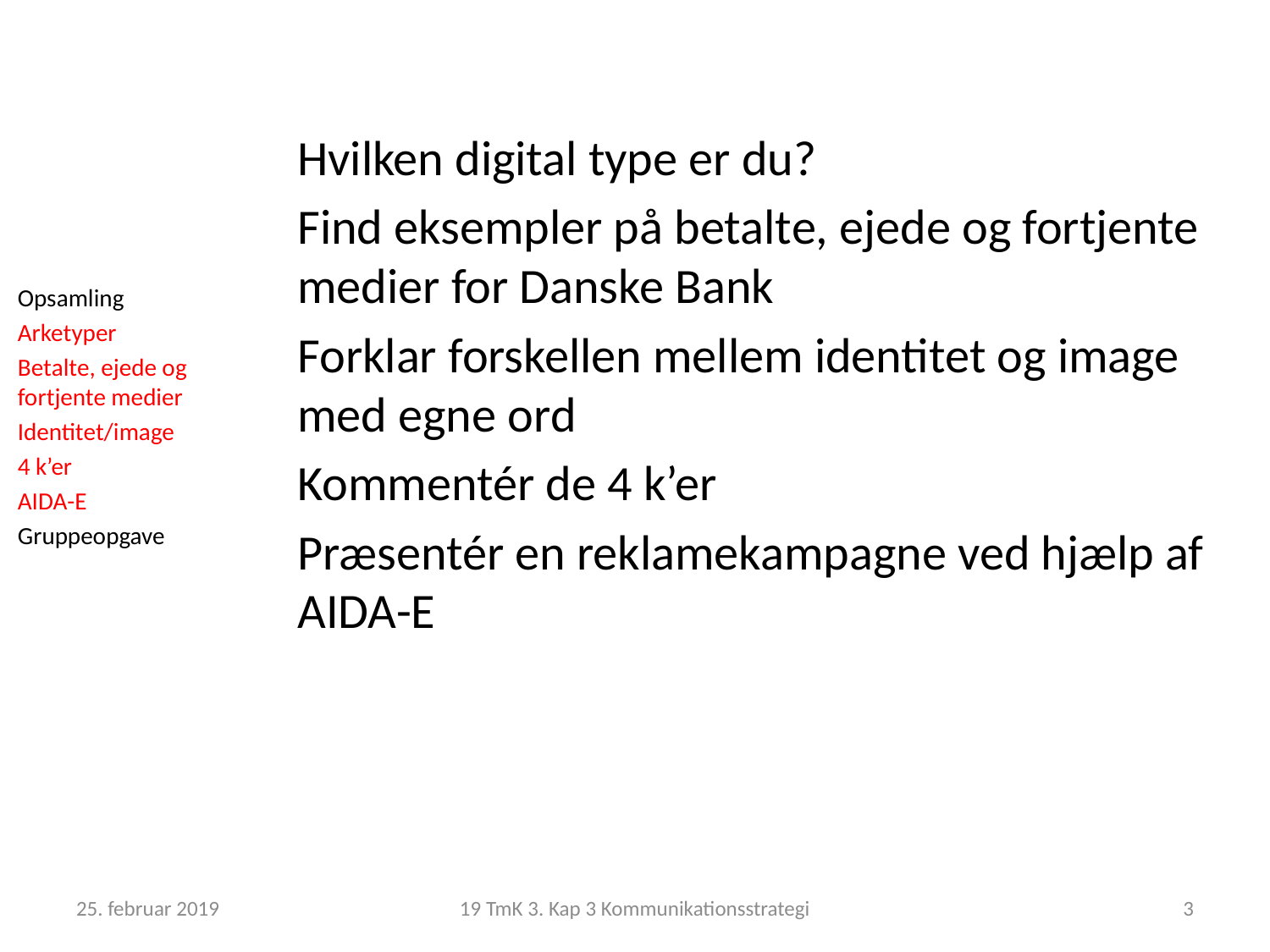

Hvilken digital type er du?
Find eksempler på betalte, ejede og fortjente medier for Danske Bank
Forklar forskellen mellem identitet og image med egne ord
Kommentér de 4 k’er
Præsentér en reklamekampagne ved hjælp af AIDA-E

Opsamling
Arketyper
Betalte, ejede og fortjente medier
Identitet/image
4 k’er
AIDA-E
Gruppeopgave

25. februar 2019
19 TmK 3. Kap 3 Kommunikationsstrategi
3